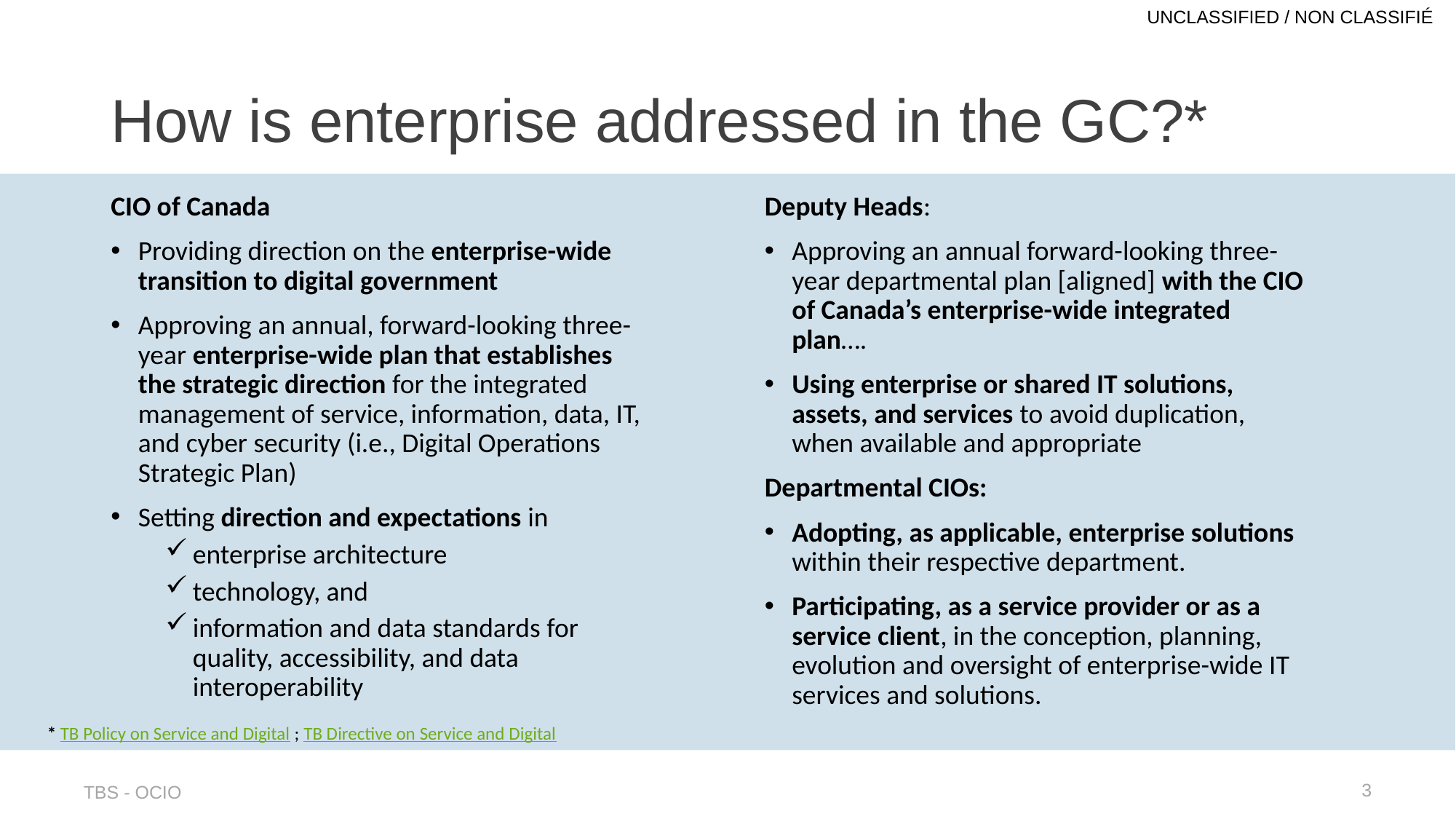

# How is enterprise addressed in the GC?*

CIO of Canada
Providing direction on the enterprise-wide transition to digital government
Approving an annual, forward-looking three-year enterprise-wide plan that establishes the strategic direction for the integrated management of service, information, data, IT, and cyber security (i.e., Digital Operations Strategic Plan)
Setting direction and expectations in
enterprise architecture
technology, and
information and data standards for quality, accessibility, and data interoperability

Deputy Heads:
Approving an annual forward-looking three-year departmental plan [aligned] with the CIO of Canada’s enterprise-wide integrated plan….
Using enterprise or shared IT solutions, assets, and services to avoid duplication, when available and appropriate
Departmental CIOs:
Adopting, as applicable, enterprise solutions within their respective department.
Participating, as a service provider or as a service client, in the conception, planning, evolution and oversight of enterprise-wide IT services and solutions.
* TB Policy on Service and Digital ; TB Directive on Service and Digital